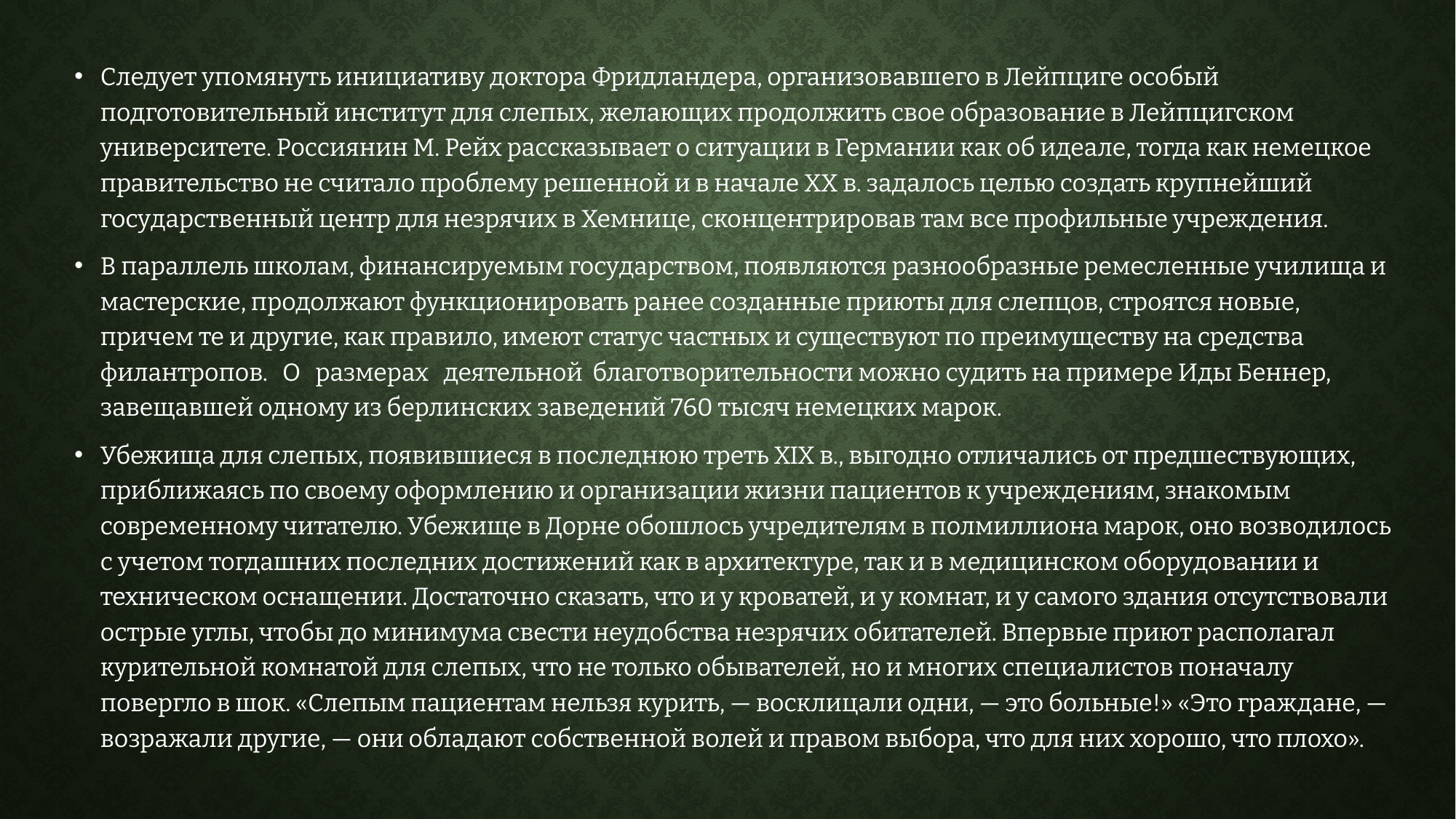

Следует упомянуть инициативу доктора Фридландера, организовавшего в Лейпциге особый подготовительный институт для слепых, желающих продолжить свое образование в Лейпцигском университете. Россиянин М. Рейх рассказывает о ситуации в Германии как об идеале, тогда как немецкое правительство не считало проблему решенной и в начале XX в. задалось целью создать крупнейший государственный центр для незрячих в Хемнице, сконцентрировав там все профильные учреждения.
В параллель школам, финансируемым государством, появляются разнообразные ремесленные училища и мастерские, продолжают функционировать ранее созданные приюты для слепцов, строятся новые, причем те и другие, как правило, имеют статус частных и существуют по преимуществу на средства филантропов.   О   размерах   деятельной  благотворительности можно судить на примере Иды Беннер, завещавшей одному из берлинских заведений 760 тысяч немецких марок.
Убежища для слепых, появившиеся в последнюю треть XIX в., выгодно отличались от предшествующих, приближаясь по своему оформлению и организации жизни пациентов к учреждениям, знакомым современному читателю. Убежище в Дорне обошлось учредителям в полмиллиона марок, оно возводилось с учетом тогдашних последних достижений как в архитектуре, так и в медицинском оборудовании и техническом оснащении. Достаточно сказать, что и у кроватей, и у комнат, и у самого здания отсутствовали острые углы, чтобы до минимума свести неудобства незрячих обитателей. Впервые приют располагал курительной комнатой для слепых, что не только обывателей, но и многих специалистов поначалу повергло в шок. «Слепым пациентам нельзя курить, — восклицали одни, — это больные!» «Это граждане, — возражали другие, — они обладают собственной волей и правом выбора, что для них хорошо, что плохо».